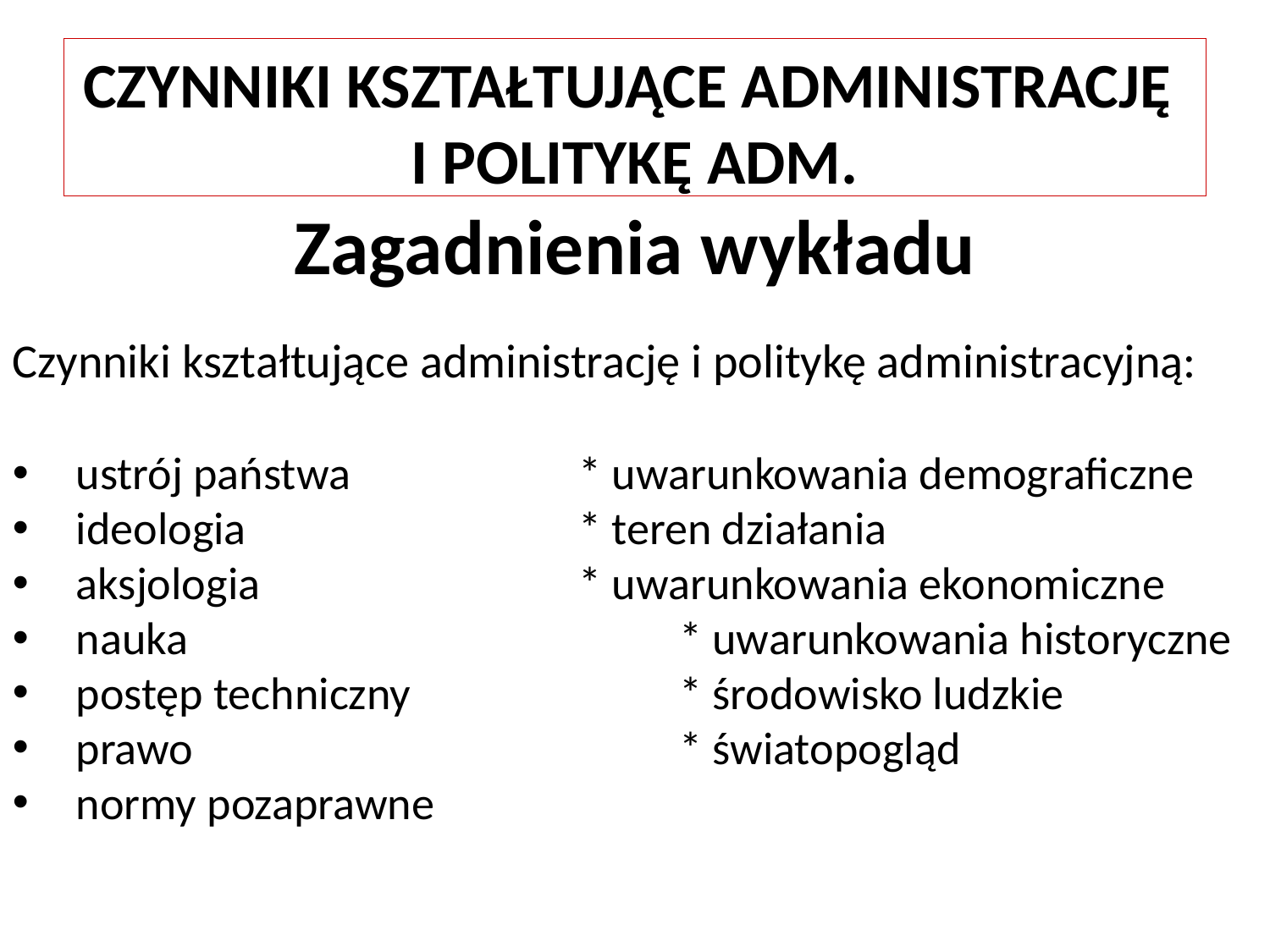

# CZYNNIKI KSZTAŁTUJĄCE ADMINISTRACJĘ I POLITYKĘ ADM. Zagadnienia wykładu
Czynniki kształtujące administrację i politykę administracyjną:

ustrój państwa			* uwarunkowania demograficzne
ideologia				* teren działania
aksjologia				* uwarunkowania ekonomiczne
nauka					* uwarunkowania historyczne
postęp techniczny			* środowisko ludzkie
prawo					* światopogląd
normy pozaprawne